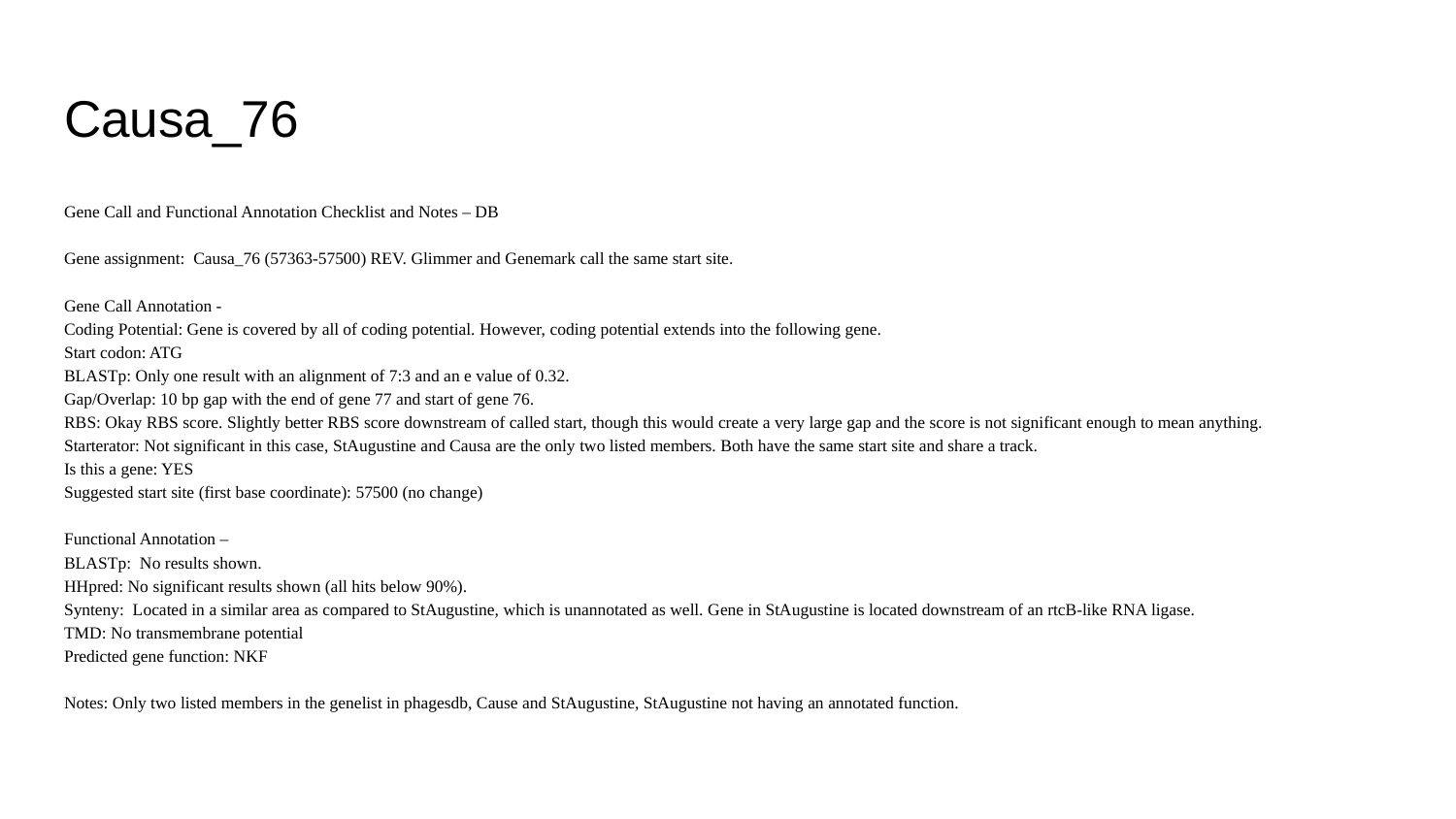

# Causa_76
Gene Call and Functional Annotation Checklist and Notes – DB

Gene assignment:  Causa_76 (57363-57500) REV. Glimmer and Genemark call the same start site.

Gene Call Annotation -
Coding Potential: Gene is covered by all of coding potential. However, coding potential extends into the following gene.
Start codon: ATG
BLASTp: Only one result with an alignment of 7:3 and an e value of 0.32.
Gap/Overlap: 10 bp gap with the end of gene 77 and start of gene 76.
RBS: Okay RBS score. Slightly better RBS score downstream of called start, though this would create a very large gap and the score is not significant enough to mean anything.
Starterator: Not significant in this case, StAugustine and Causa are the only two listed members. Both have the same start site and share a track.
Is this a gene: YES
Suggested start site (first base coordinate): 57500 (no change)

Functional Annotation –
BLASTp:  No results shown.
HHpred: No significant results shown (all hits below 90%).
Synteny:  Located in a similar area as compared to StAugustine, which is unannotated as well. Gene in StAugustine is located downstream of an rtcB-like RNA ligase.
TMD: No transmembrane potential
Predicted gene function: NKF

Notes: Only two listed members in the genelist in phagesdb, Cause and StAugustine, StAugustine not having an annotated function.